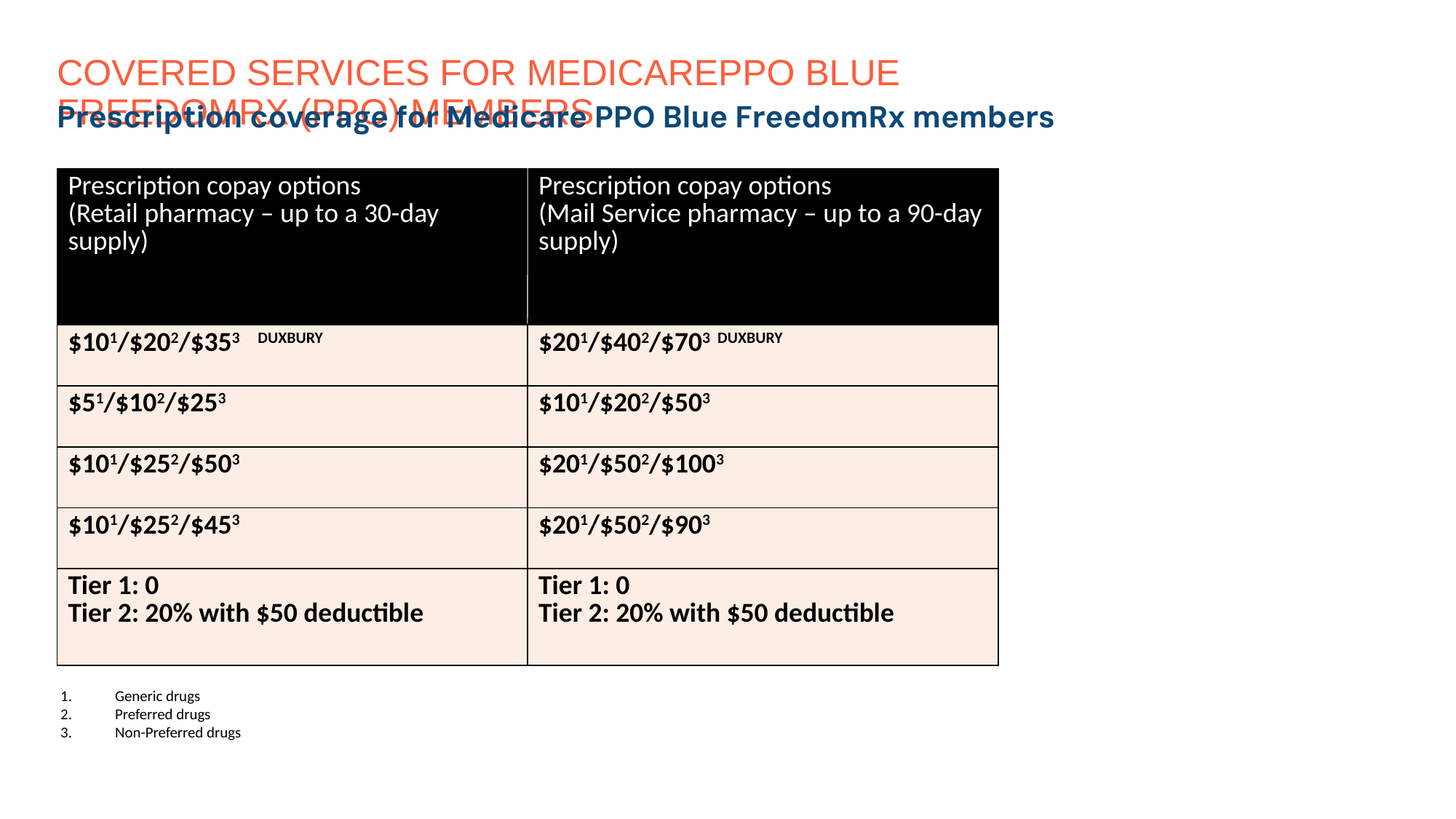

COVERED SERVICES FOR MEDICAREPPO BLUE FREEDOMRx (PPO) MEMBERS
Prescription coverage for Medicare PPO Blue FreedomRx members
| Prescription copay options (Retail pharmacy – up to a 30-day supply) | Prescription copay options (Mail Service pharmacy – up to a 90-day supply) |
| --- | --- |
| $101/$202/$353 DUXBURY | $201/$402/$703 DUXBURY |
| $51/$102/$253 | $101/$202/$503 |
| $101/$252/$503 | $201/$502/$1003 |
| $101/$252/$453 | $201/$502/$903 |
| Tier 1: 0 Tier 2: 20% with $50 deductible | Tier 1: 0 Tier 2: 20% with $50 deductible |
Generic drugs
Preferred drugs
Non-Preferred drugs